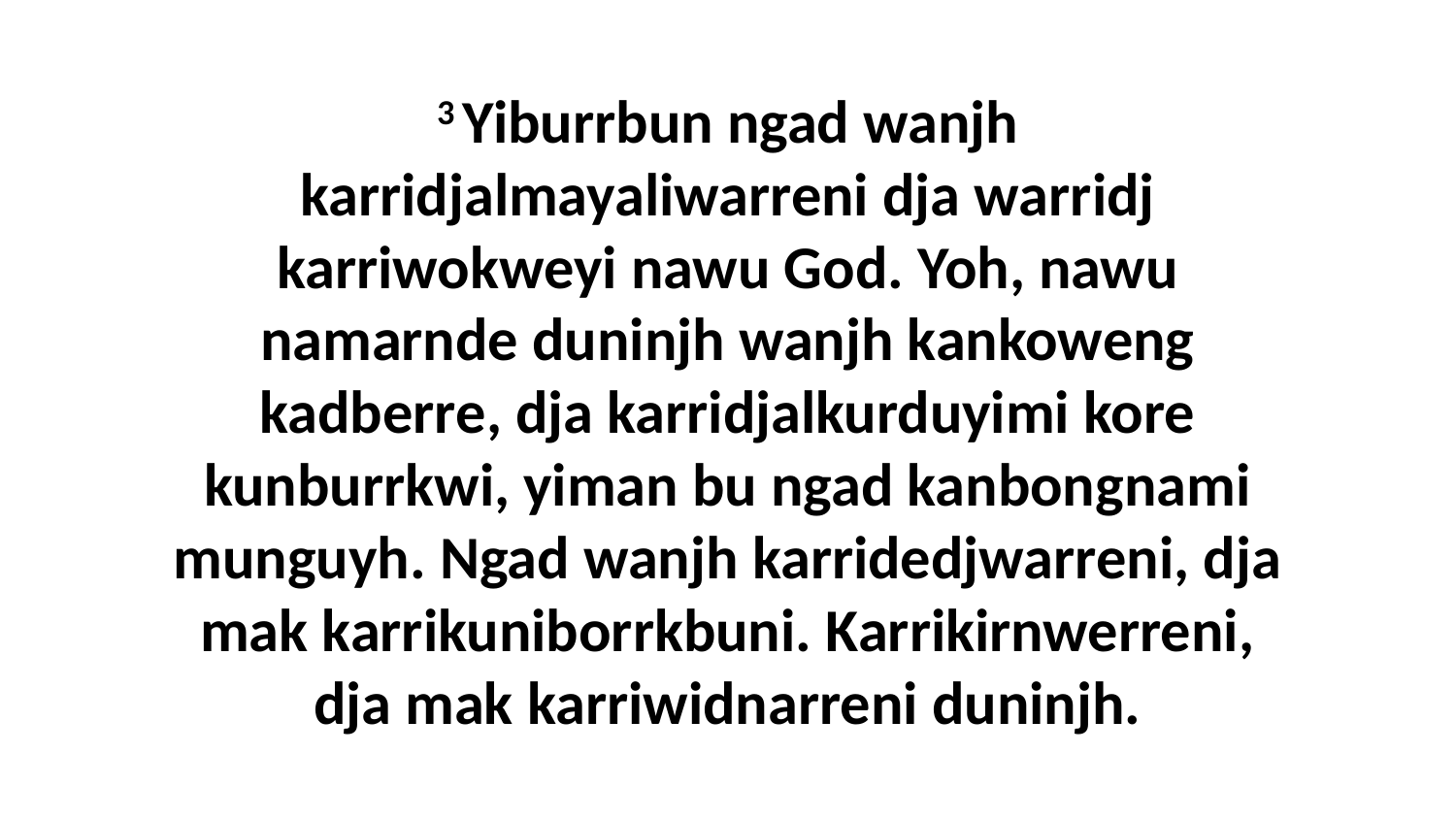

3 Yiburrbun ngad wanjh karridjalmayaliwarreni dja warridj karriwokweyi nawu God. Yoh, nawu namarnde duninjh wanjh kankoweng kadberre, dja karridjalkurduyimi kore kunburrkwi, yiman bu ngad kanbongnami munguyh. Ngad wanjh karridedjwarreni, dja mak karrikuniborrkbuni. Karrikirnwerreni, dja mak karriwidnarreni duninjh.